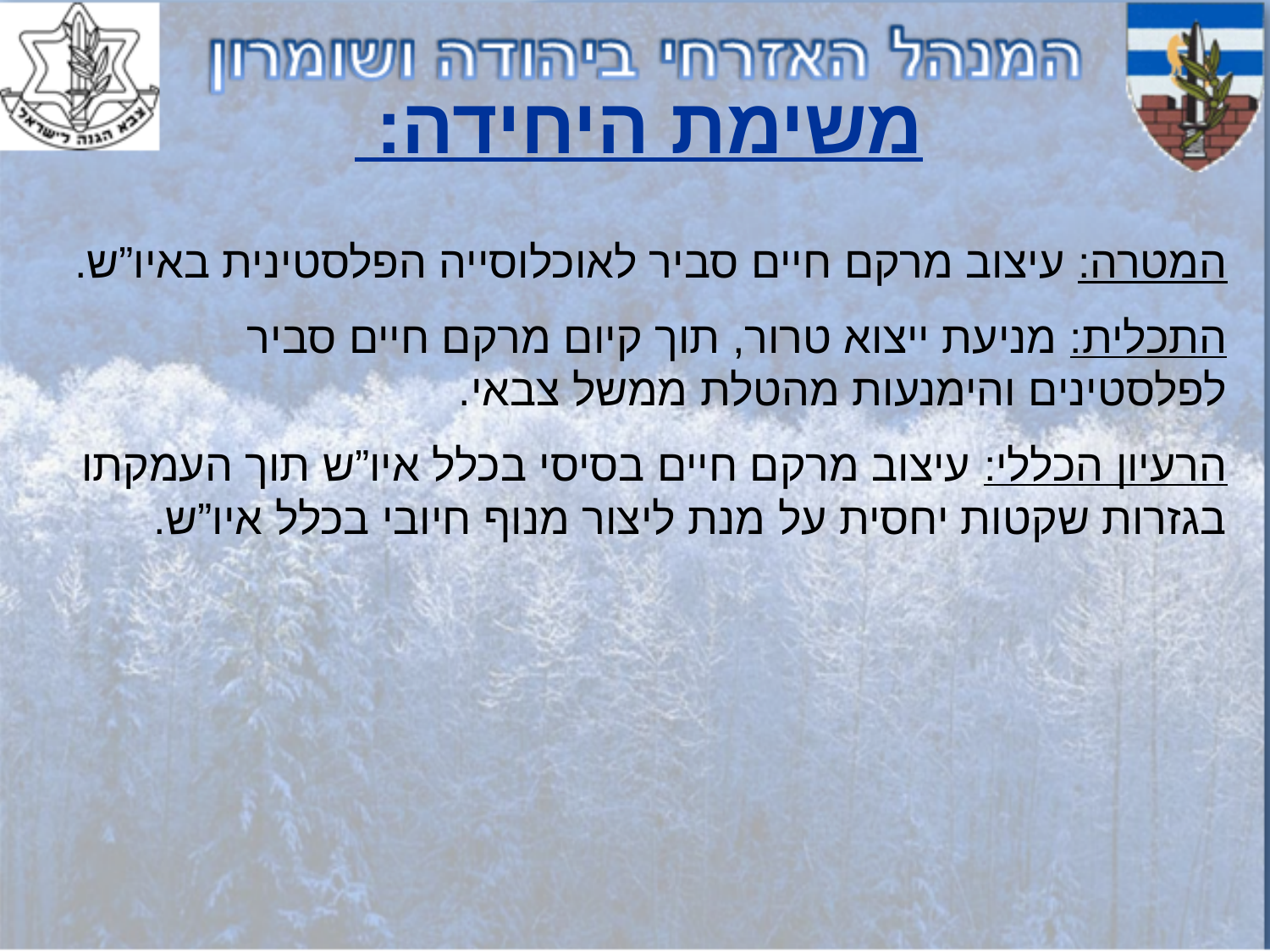

משימת היחידה:
המטרה: עיצוב מרקם חיים סביר לאוכלוסייה הפלסטינית באיו”ש.
התכלית: מניעת ייצוא טרור, תוך קיום מרקם חיים סביר לפלסטינים והימנעות מהטלת ממשל צבאי.
הרעיון הכללי: עיצוב מרקם חיים בסיסי בכלל איו”ש תוך העמקתו בגזרות שקטות יחסית על מנת ליצור מנוף חיובי בכלל איו”ש.